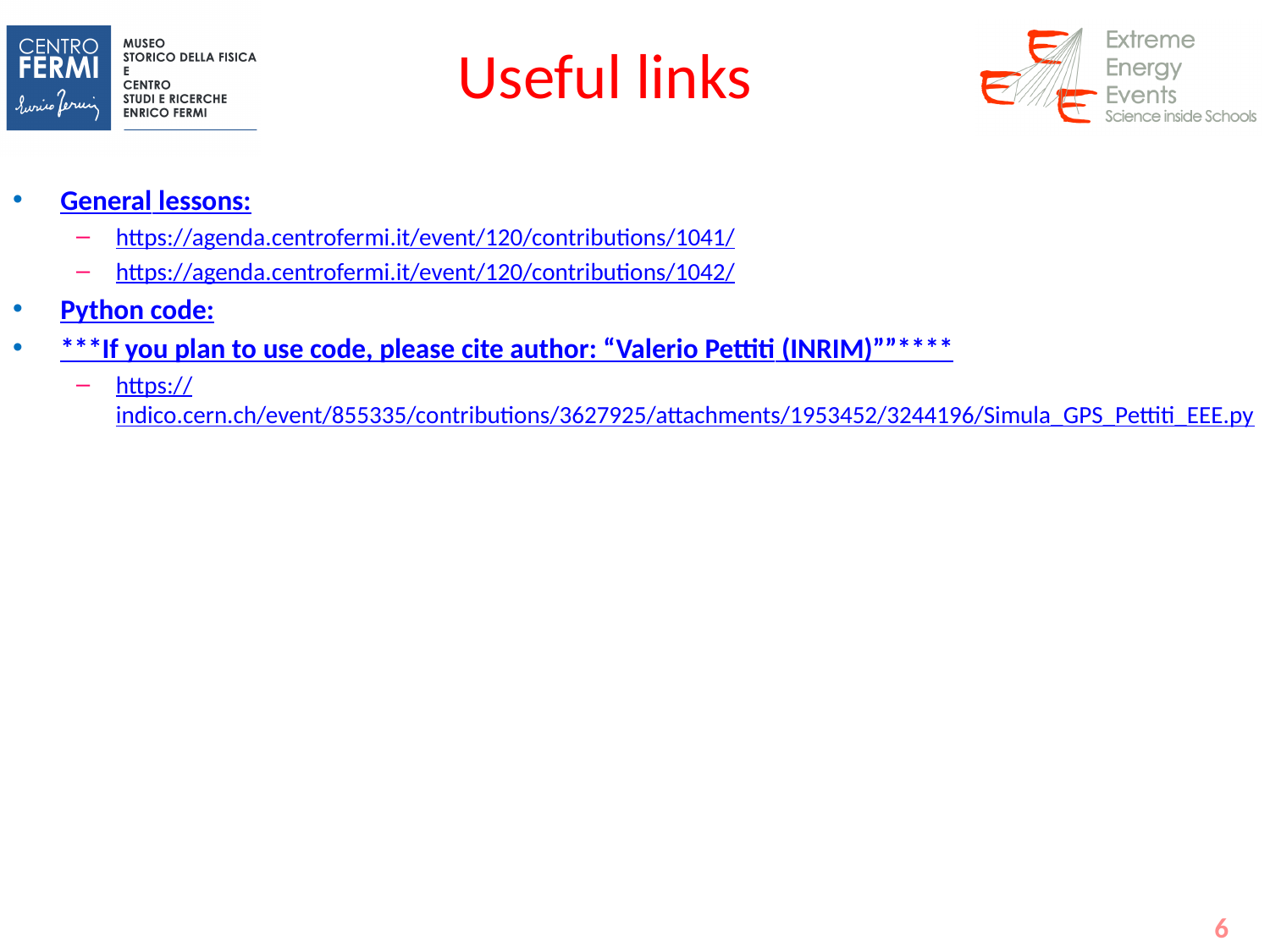

# Useful links
General lessons:
https://agenda.centrofermi.it/event/120/contributions/1041/
https://agenda.centrofermi.it/event/120/contributions/1042/
Python code:
***If you plan to use code, please cite author: “Valerio Pettiti (INRIM)””****
https://indico.cern.ch/event/855335/contributions/3627925/attachments/1953452/3244196/Simula_GPS_Pettiti_EEE.py
6